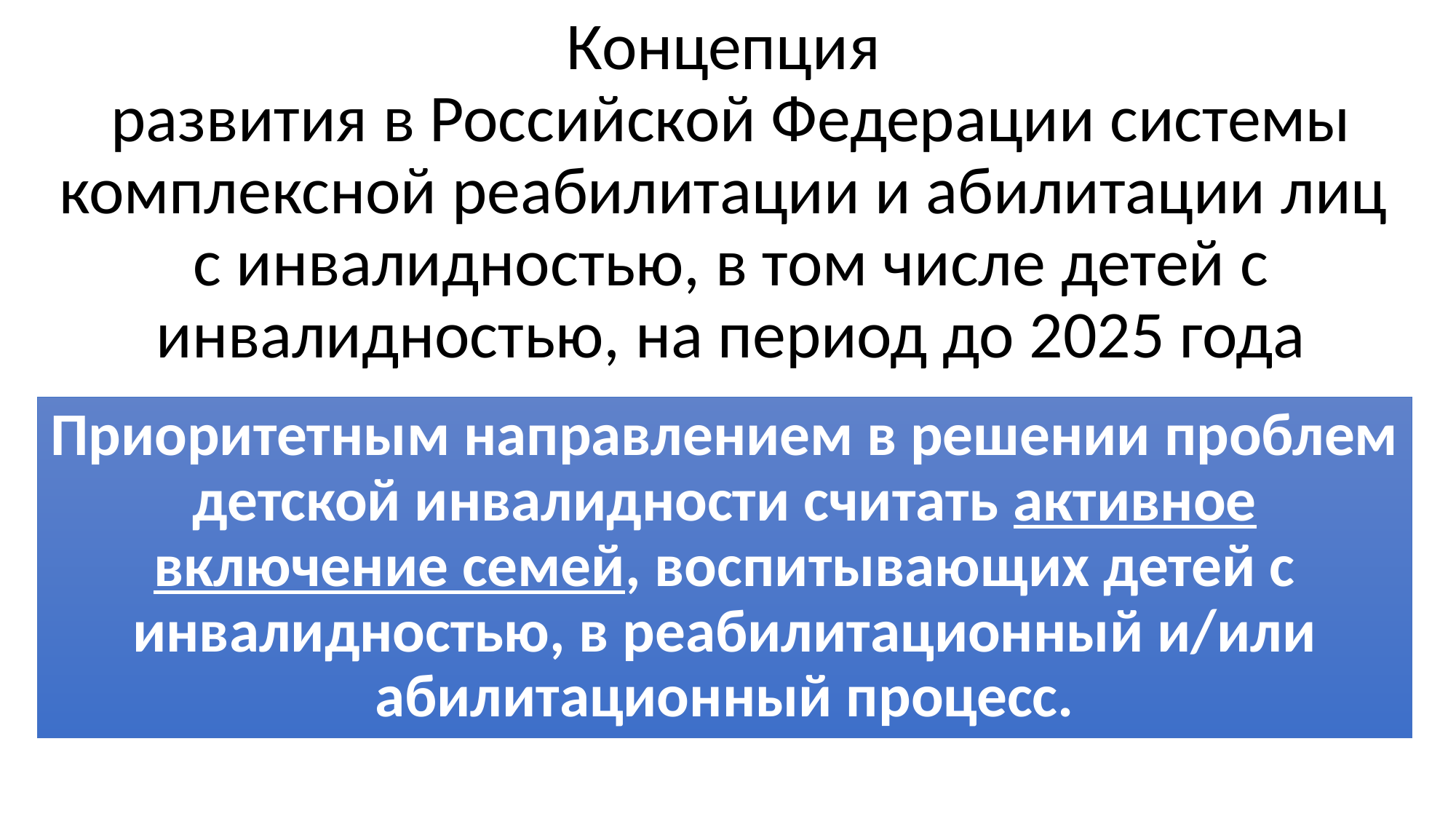

# Концепция развития в Российской Федерации системы комплексной реабилитации и абилитации лиц  с инвалидностью, в том числе детей с инвалидностью, на период до 2025 года
Приоритетным направлением в решении проблем детской инвалидности считать активное включение семей, воспитывающих детей с инвалидностью, в реабилитационный и/или абилитационный процесс.